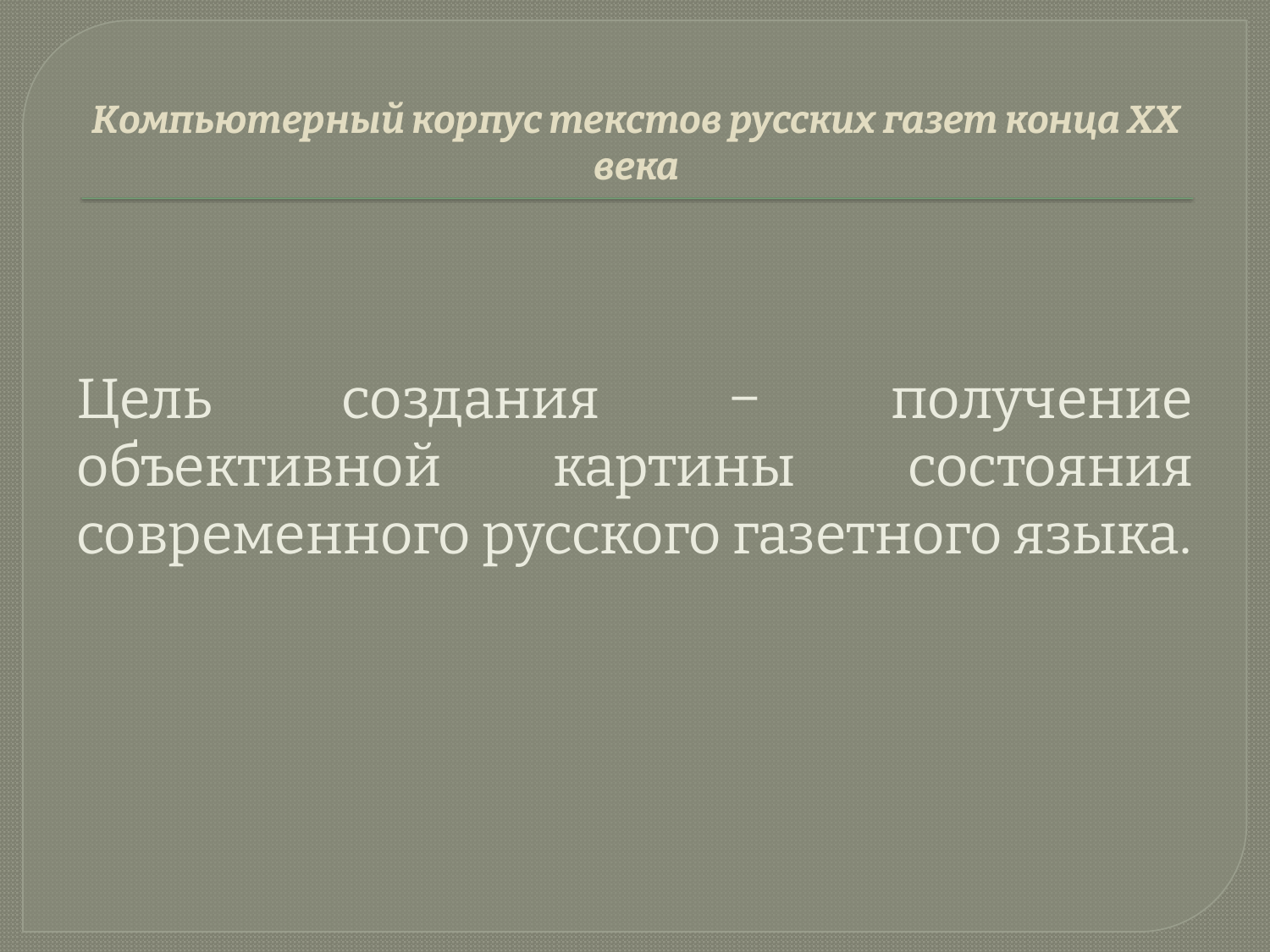

# Компьютерный корпус текстов русских газет конца ХХ века

Цель создания − получение объективной картины состояния современного русского газетного языка.